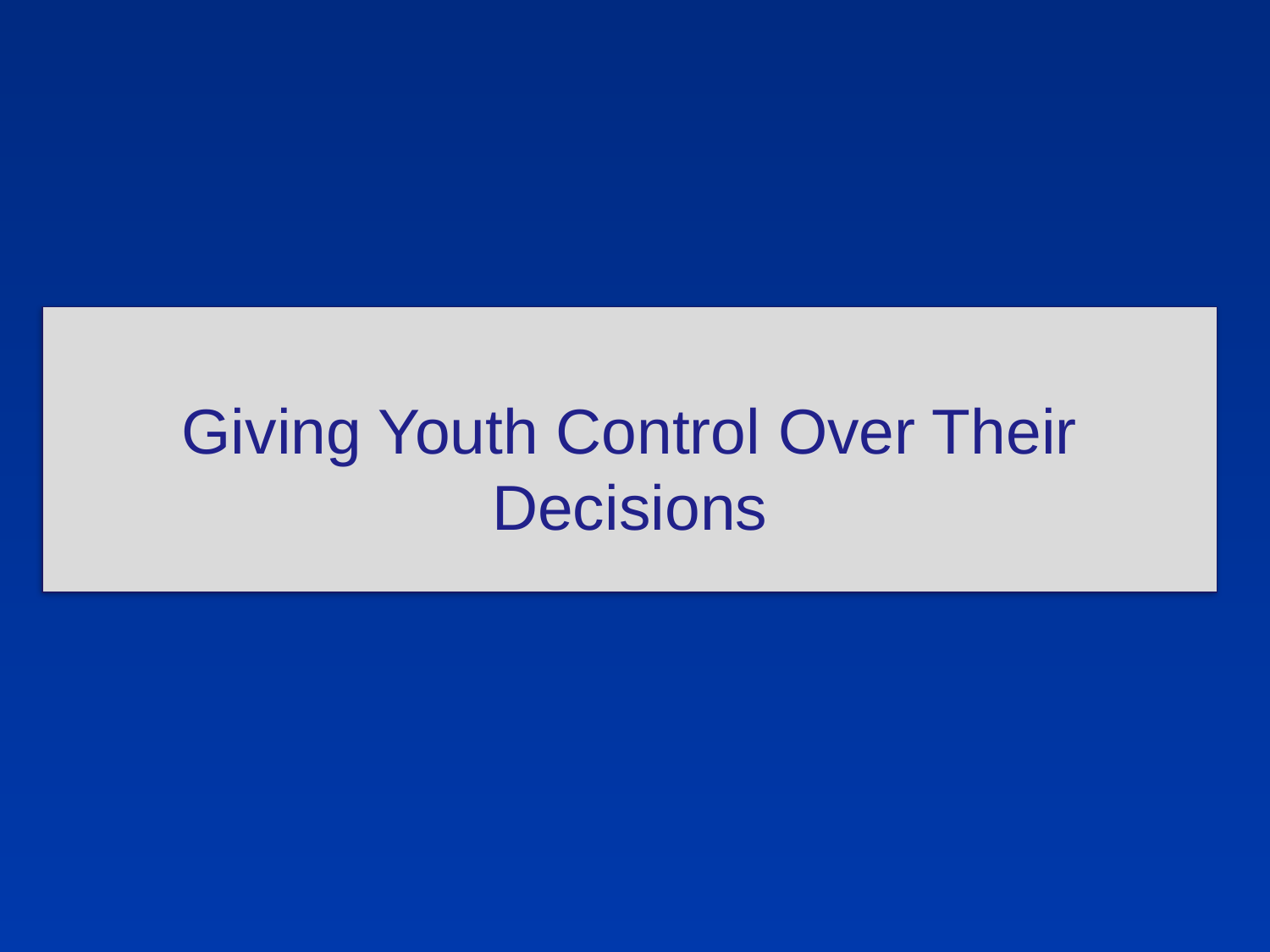

# Giving Youth Control Over Their Decisions